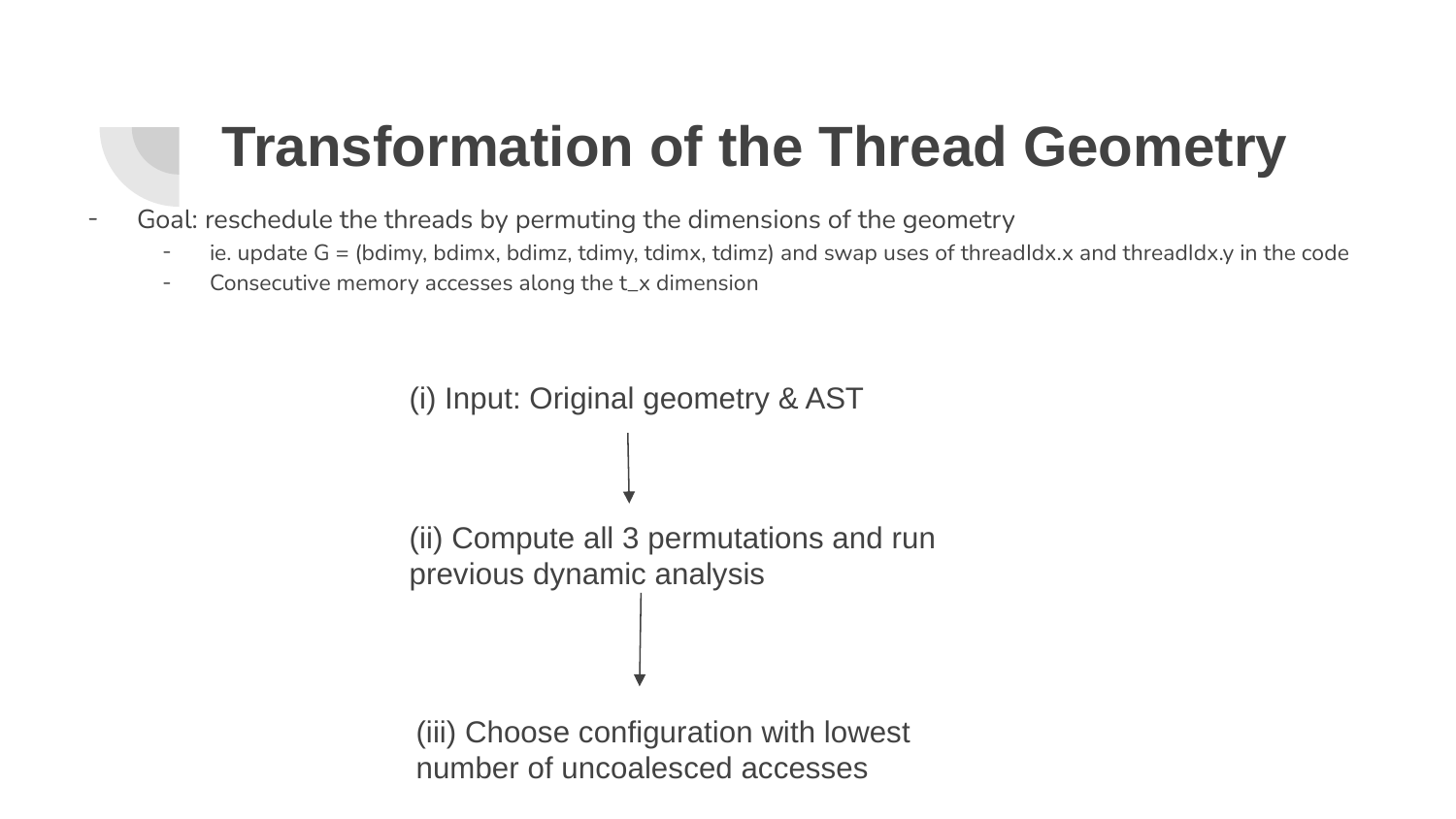

# Transformation of the Thread Geometry
Goal: reschedule the threads by permuting the dimensions of the geometry
ie. update G = (bdimy, bdimx, bdimz, tdimy, tdimx, tdimz) and swap uses of threadIdx.x and threadIdx.y in the code
Consecutive memory accesses along the t_x dimension
(i) Input: Original geometry & AST
(ii) Compute all 3 permutations and run previous dynamic analysis
(iii) Choose configuration with lowest number of uncoalesced accesses